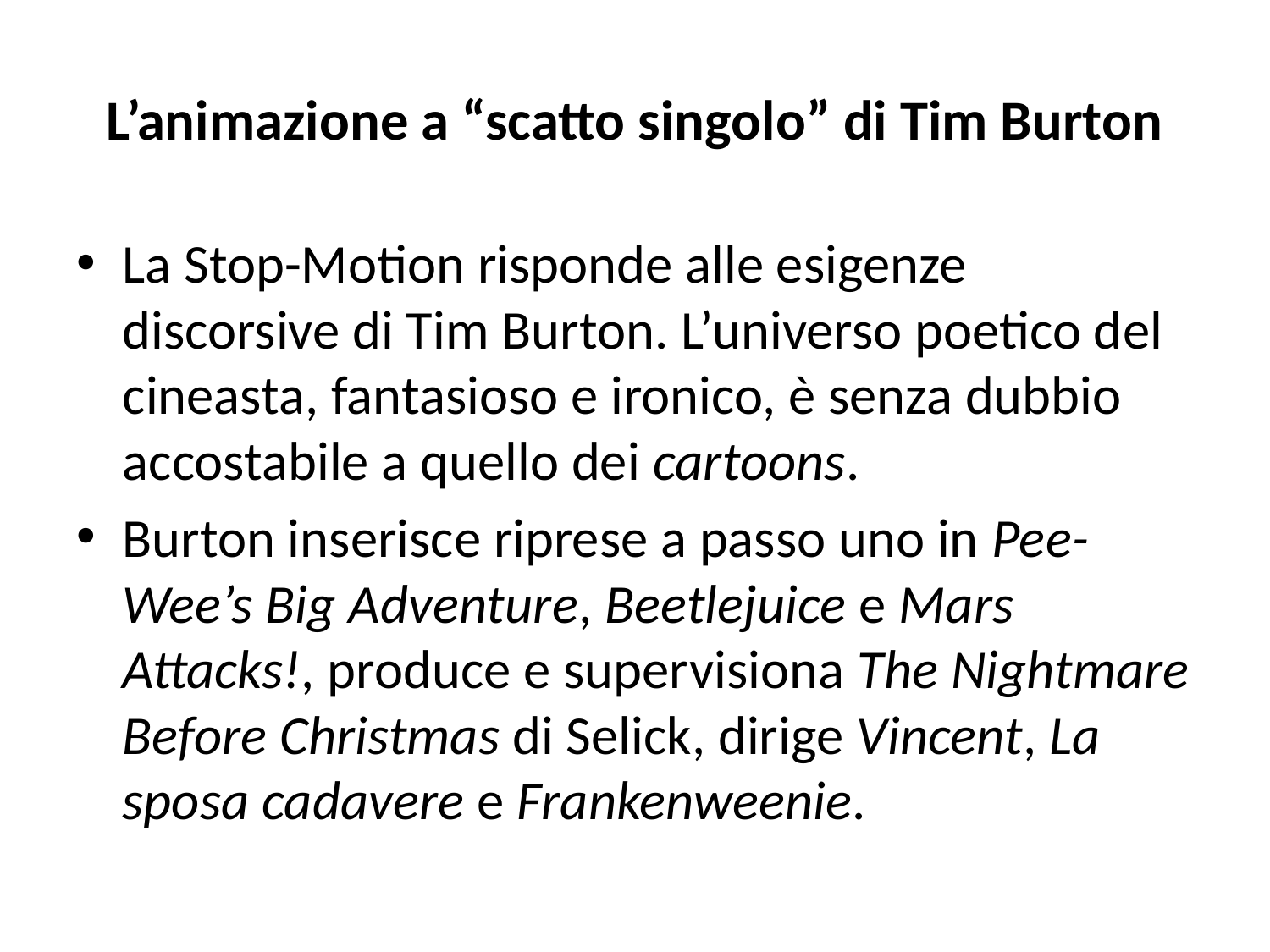

# L’animazione a “scatto singolo” di Tim Burton
La Stop-Motion risponde alle esigenze discorsive di Tim Burton. L’universo poetico del cineasta, fantasioso e ironico, è senza dubbio accostabile a quello dei cartoons.
Burton inserisce riprese a passo uno in Pee-Wee’s Big Adventure, Beetlejuice e Mars Attacks!, produce e supervisiona The Nightmare Before Christmas di Selick, dirige Vincent, La sposa cadavere e Frankenweenie.